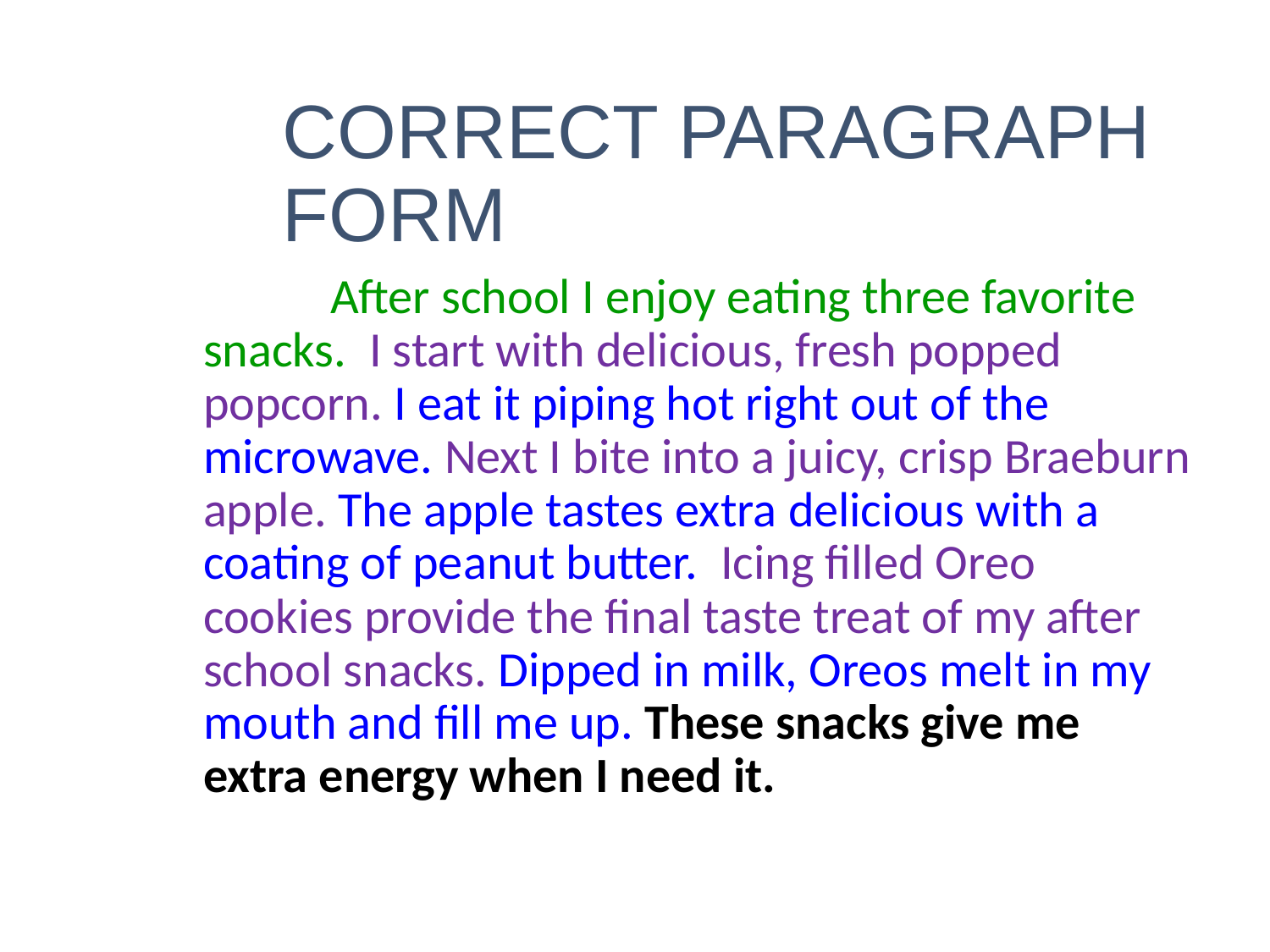

# CORRECT PARAGRAPH FORM
		After school I enjoy eating three favorite snacks.  I start with delicious, fresh popped popcorn. I eat it piping hot right out of the microwave. Next I bite into a juicy, crisp Braeburn apple. The apple tastes extra delicious with a coating of peanut butter.  Icing filled Oreo cookies provide the final taste treat of my after school snacks. Dipped in milk, Oreos melt in my mouth and fill me up. These snacks give me extra energy when I need it.